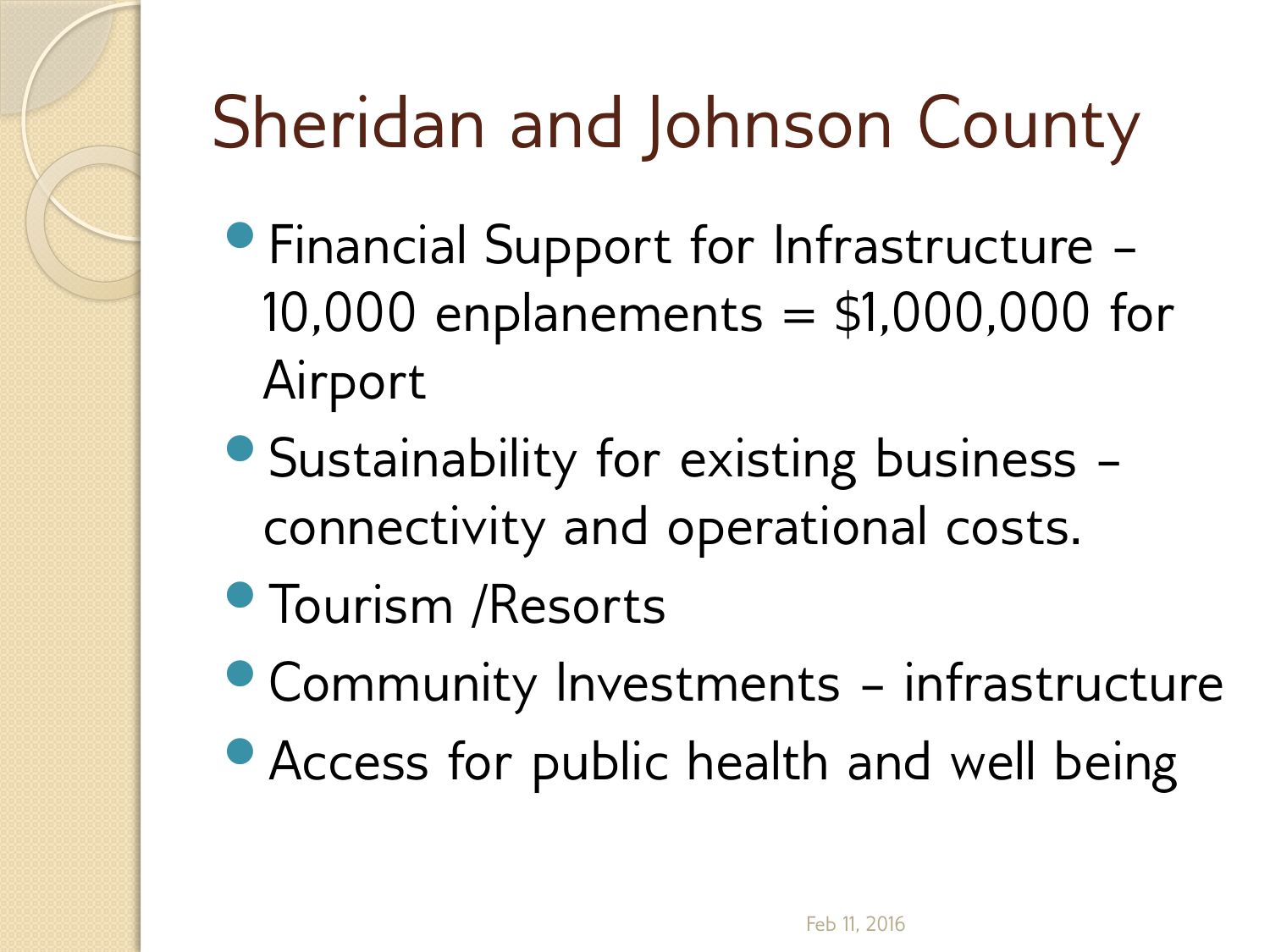

# Sheridan and Johnson County
Financial Support for Infrastructure – 10,000 enplanements = $1,000,000 for Airport
Sustainability for existing business – connectivity and operational costs.
Tourism /Resorts
Community Investments – infrastructure
Access for public health and well being

Feb 11, 2016